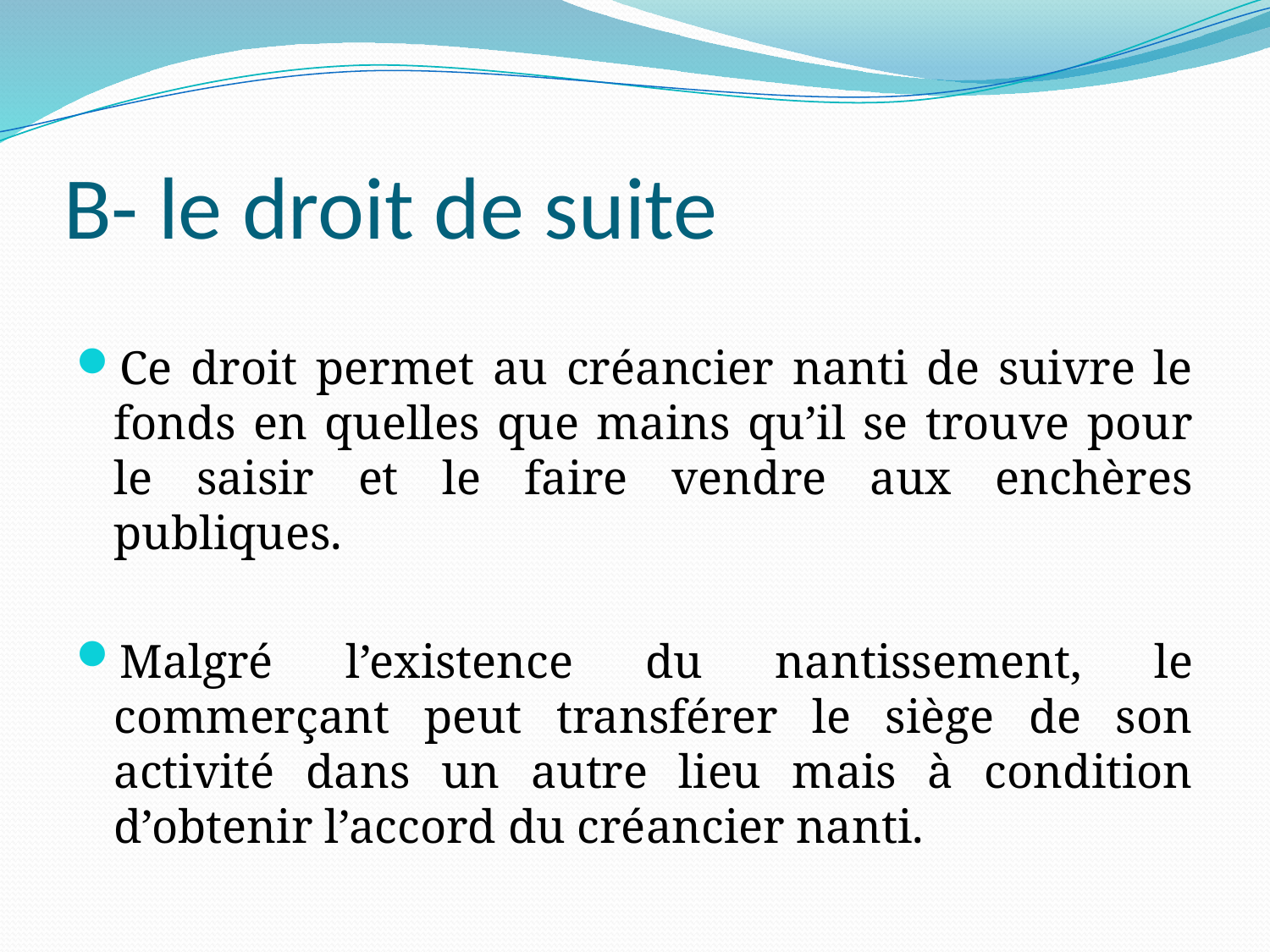

# B- le droit de suite

Ce droit permet au créancier nanti de suivre le fonds en quelles que mains qu’il se trouve pour le saisir et le faire vendre aux enchères publiques.

Malgré l’existence du nantissement, le commerçant peut transférer le siège de son activité dans un autre lieu mais à condition d’obtenir l’accord du créancier nanti.